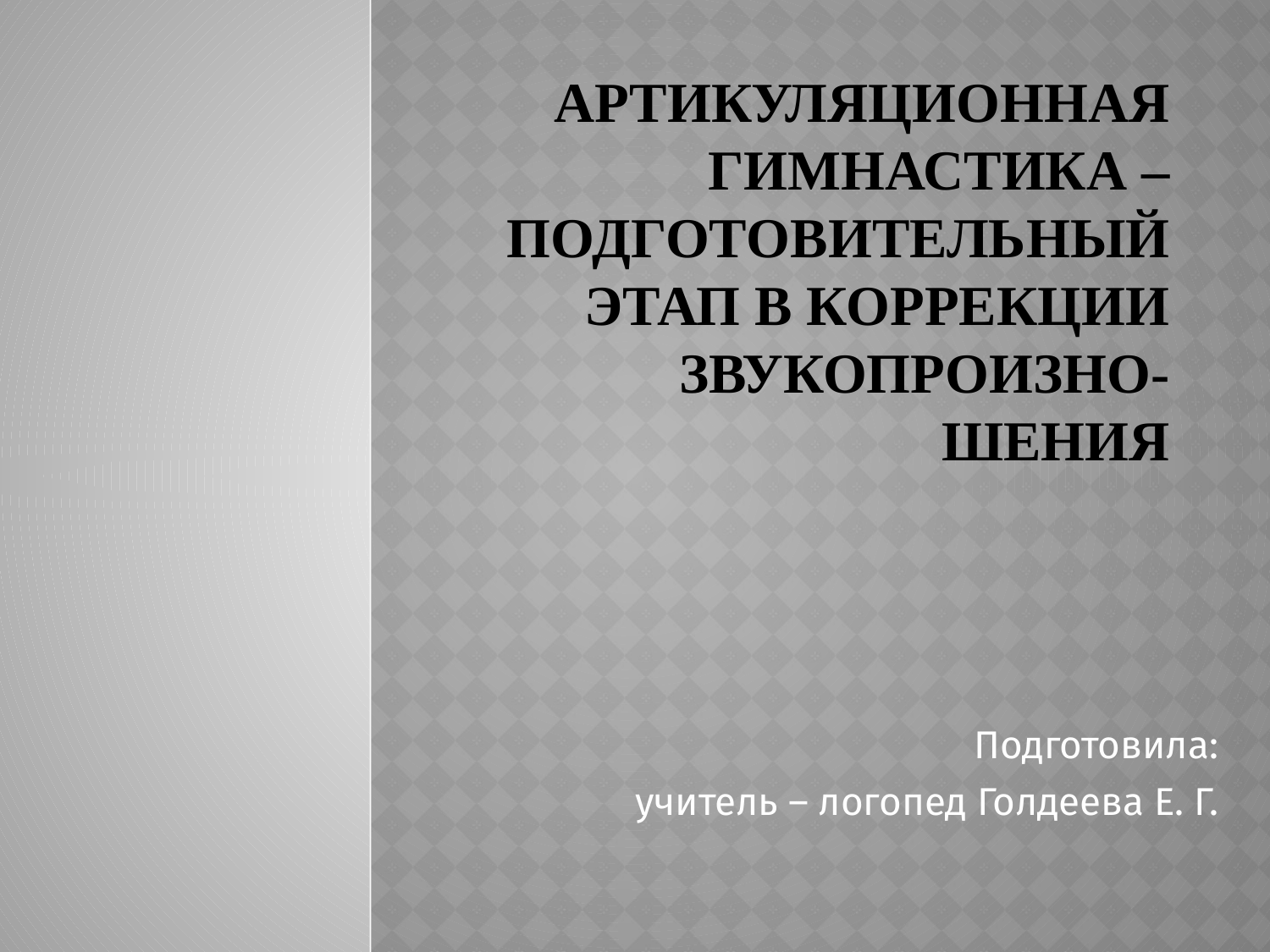

# Артикуляционная гимнастика – подготовительный этап в коррекции звукопроизно-шения

Подготовила:
учитель – логопед Голдеева Е. Г.